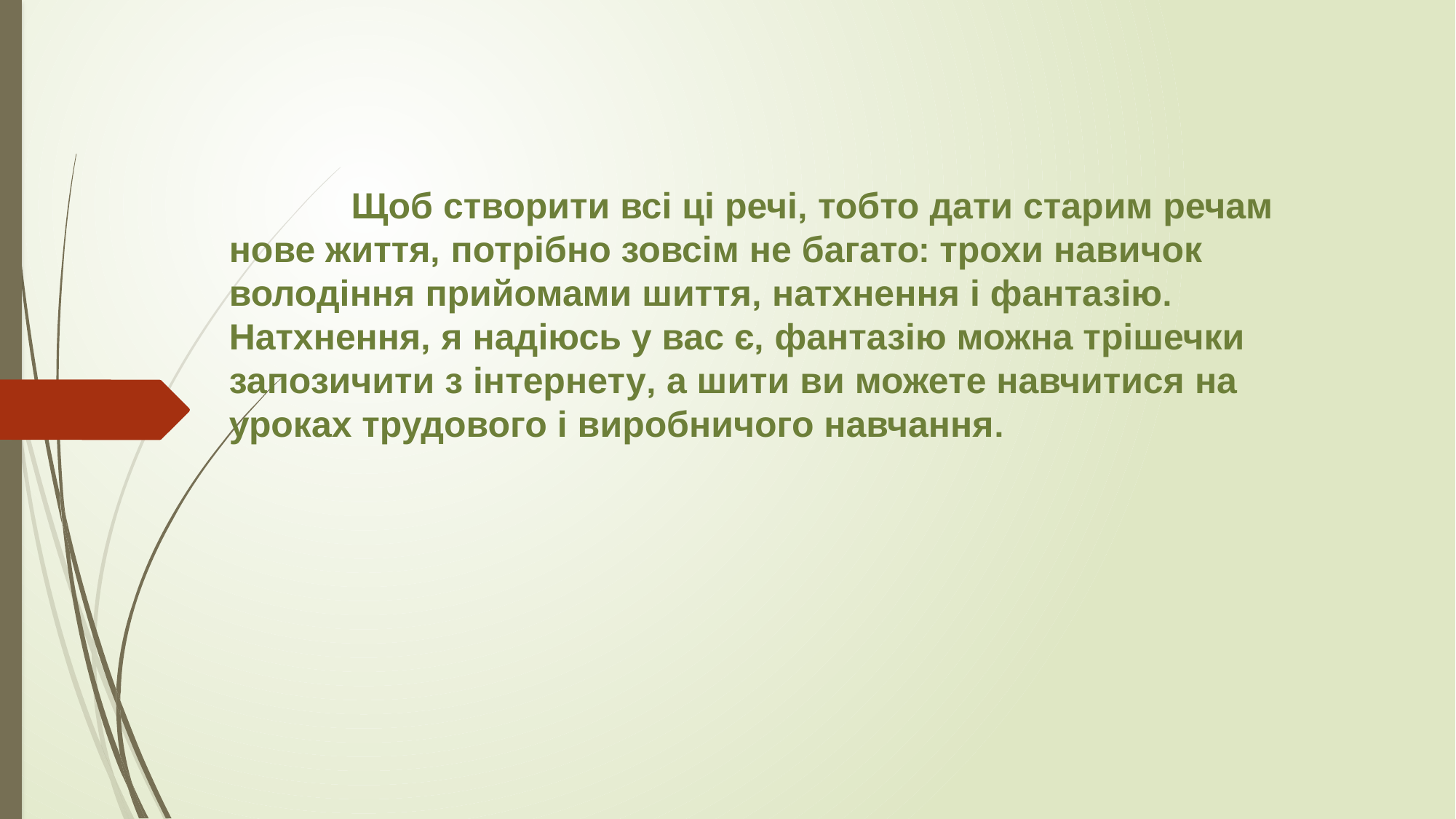

#
            Щоб створити всі ці речі, тобто дати старим речам нове життя, потрібно зовсім не багато: трохи навичок володіння прийомами шиття, натхнення і фантазію. Натхнення, я надіюсь у вас є, фантазію можна трішечки запозичити з інтернету, а шити ви можете навчитися на уроках трудового і виробничого навчання.